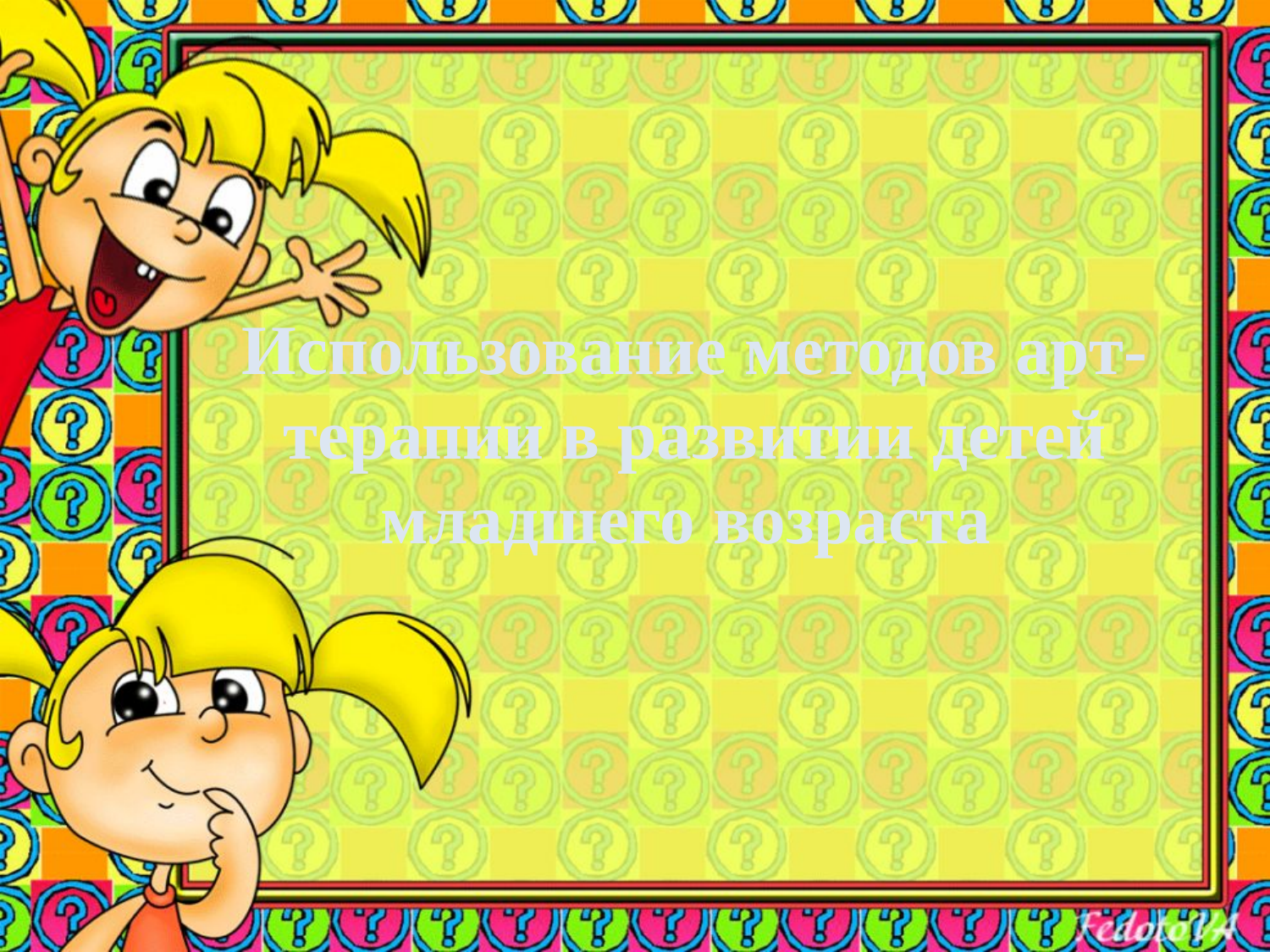

# Использование методов арт-терапии в развитии детей младшего возраста